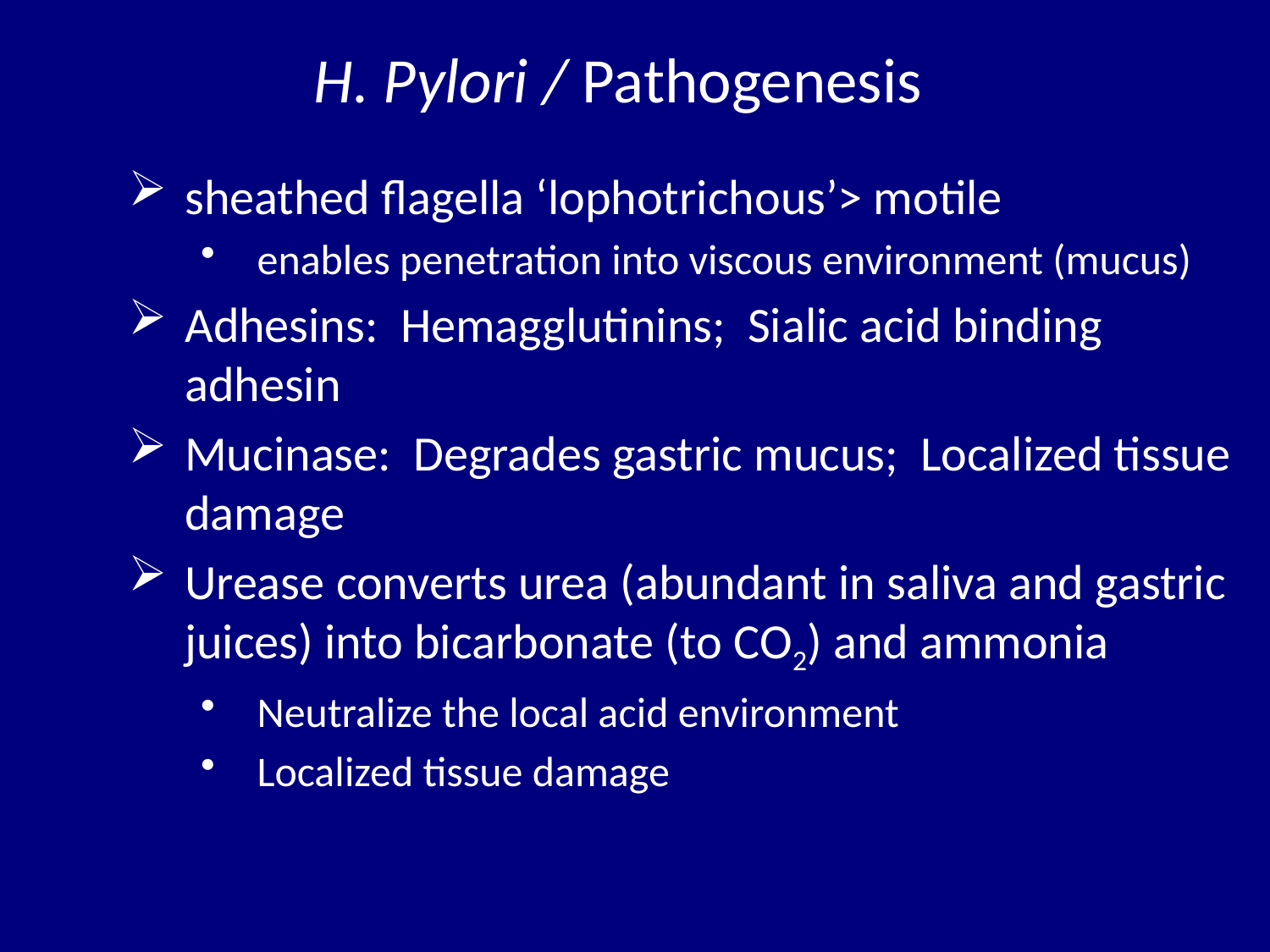

# H. Pylori / Pathogenesis
sheathed flagella ‘lophotrichous’> motile
enables penetration into viscous environment (mucus)
Adhesins:  Hemagglutinins;  Sialic acid binding adhesin
Mucinase:  Degrades gastric mucus;  Localized tissue damage
Urease converts urea (abundant in saliva and gastric juices) into bicarbonate (to CO2) and ammonia
Neutralize the local acid environment
Localized tissue damage